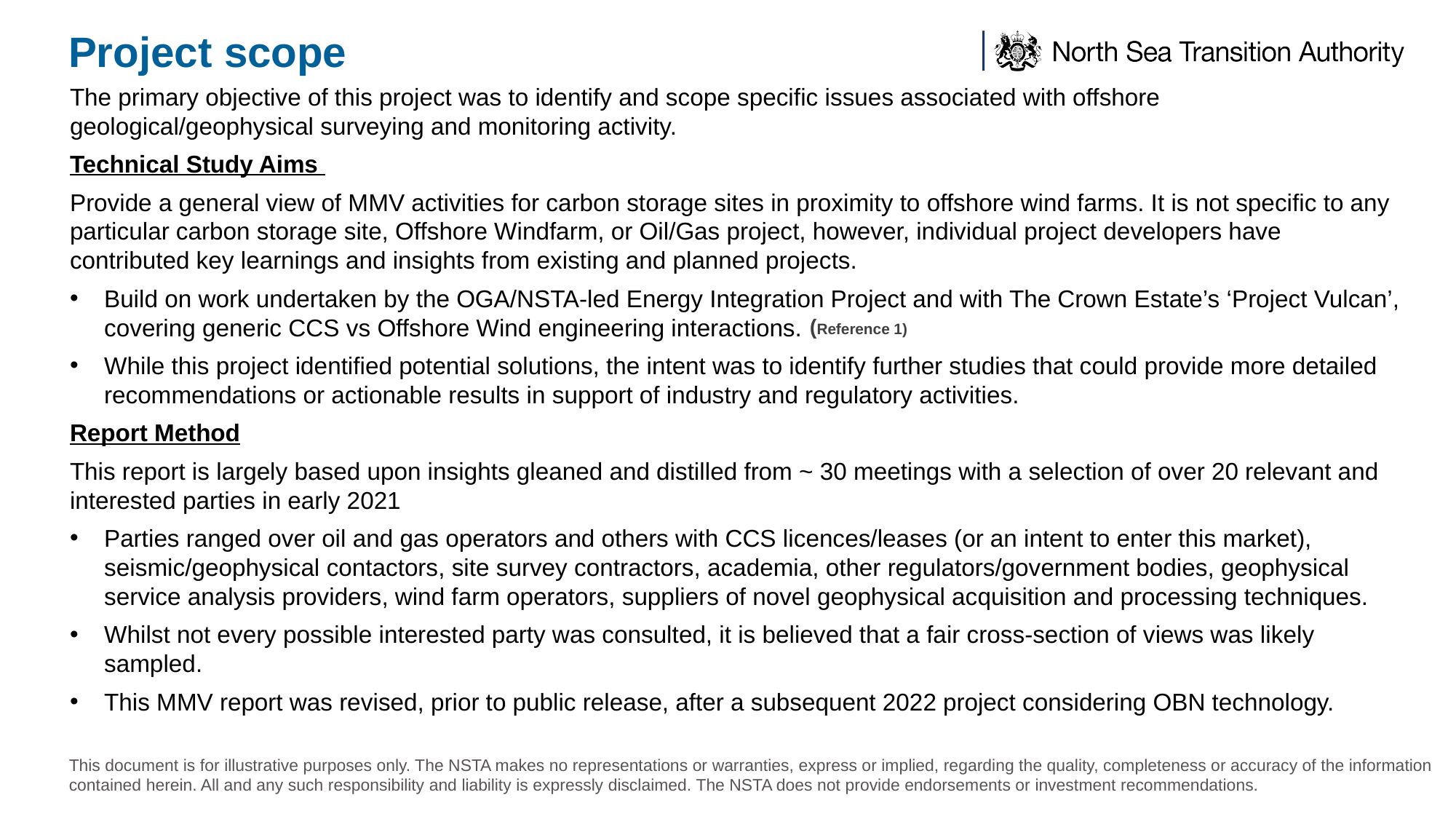

# Project scope
The primary objective of this project was to identify and scope specific issues associated with offshore geological/geophysical surveying and monitoring activity.
Technical Study Aims
Provide a general view of MMV activities for carbon storage sites in proximity to offshore wind farms. It is not specific to any particular carbon storage site, Offshore Windfarm, or Oil/Gas project, however, individual project developers have contributed key learnings and insights from existing and planned projects.
Build on work undertaken by the OGA/NSTA-led Energy Integration Project and with The Crown Estate’s ‘Project Vulcan’, covering generic CCS vs Offshore Wind engineering interactions.
While this project identified potential solutions, the intent was to identify further studies that could provide more detailed recommendations or actionable results in support of industry and regulatory activities.
Report Method
This report is largely based upon insights gleaned and distilled from ~ 30 meetings with a selection of over 20 relevant and interested parties in early 2021
Parties ranged over oil and gas operators and others with CCS licences/leases (or an intent to enter this market), seismic/geophysical contactors, site survey contractors, academia, other regulators/government bodies, geophysical service analysis providers, wind farm operators, suppliers of novel geophysical acquisition and processing techniques.
Whilst not every possible interested party was consulted, it is believed that a fair cross-section of views was likely sampled.
This MMV report was revised, prior to public release, after a subsequent 2022 project considering OBN technology.
(Reference 1)
This document is for illustrative purposes only. The NSTA makes no representations or warranties, express or implied, regarding the quality, completeness or accuracy of the information contained herein. All and any such responsibility and liability is expressly disclaimed. The NSTA does not provide endorsements or investment recommendations.